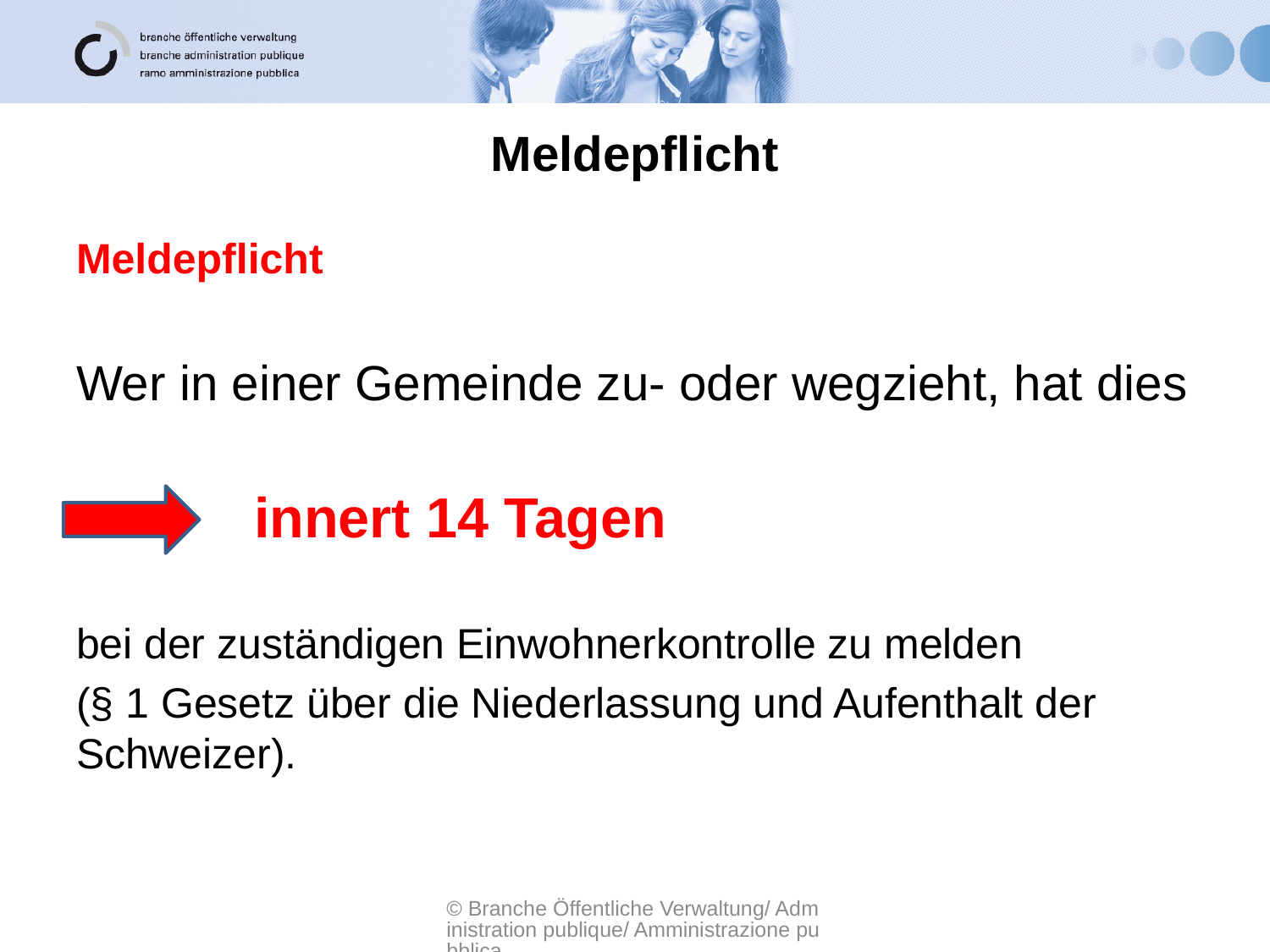

# Meldepflicht
Meldepflicht

Wer in einer Gemeinde zu- oder wegzieht, hat dies

               innert 14 Tagen

bei der zuständigen Einwohnerkontrolle zu melden
(§ 1 Gesetz über die Niederlassung und Aufenthalt der Schweizer).

© Branche Öffentliche Verwaltung/ Administration publique/ Amministrazione pubblica